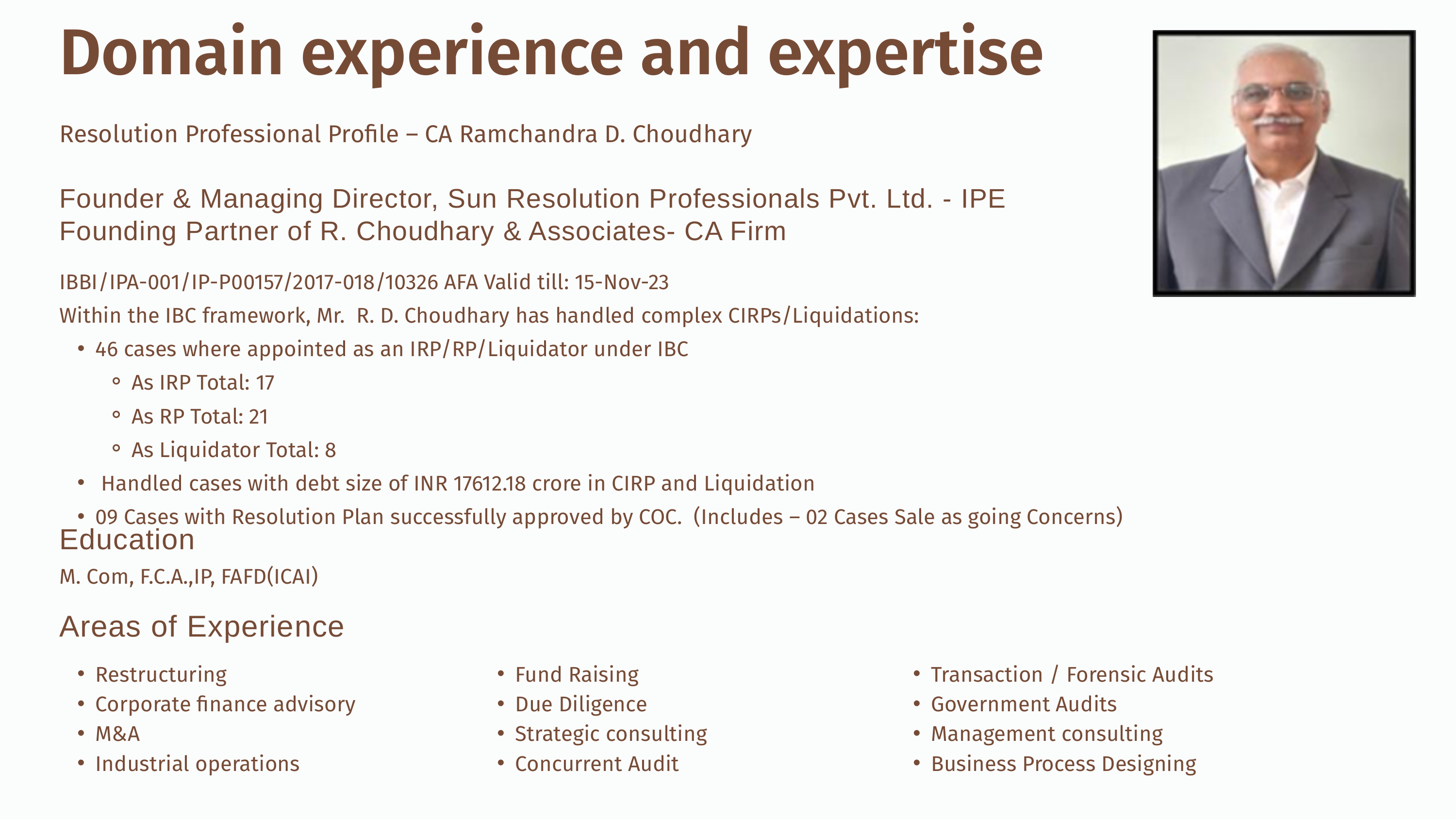

Domain experience and expertise
Resolution Professional Profile – CA Ramchandra D. Choudhary

Founder & Managing Director, Sun Resolution Professionals Pvt. Ltd. - IPE
Founding Partner of R. Choudhary & Associates- CA Firm
IBBI/IPA-001/IP-P00157/2017-018/10326 AFA Valid till: 15-Nov-23
Within the IBC framework, Mr.  R. D. Choudhary has handled complex CIRPs/Liquidations:
46 cases where appointed as an IRP/RP/Liquidator under IBC
As IRP Total: 17
As RP Total: 21
As Liquidator Total: 8
 Handled cases with debt size of INR 17612.18 crore in CIRP and Liquidation
09 Cases with Resolution Plan successfully approved by COC.  (Includes – 02 Cases Sale as going Concerns)
Education
M. Com, F.C.A.,IP, FAFD(ICAI)
Areas of Experience
Restructuring
Corporate finance advisory
M&A
Industrial operations
Fund Raising
Due Diligence
Strategic consulting
Concurrent Audit
Transaction / Forensic Audits
Government Audits
Management consulting
Business Process Designing